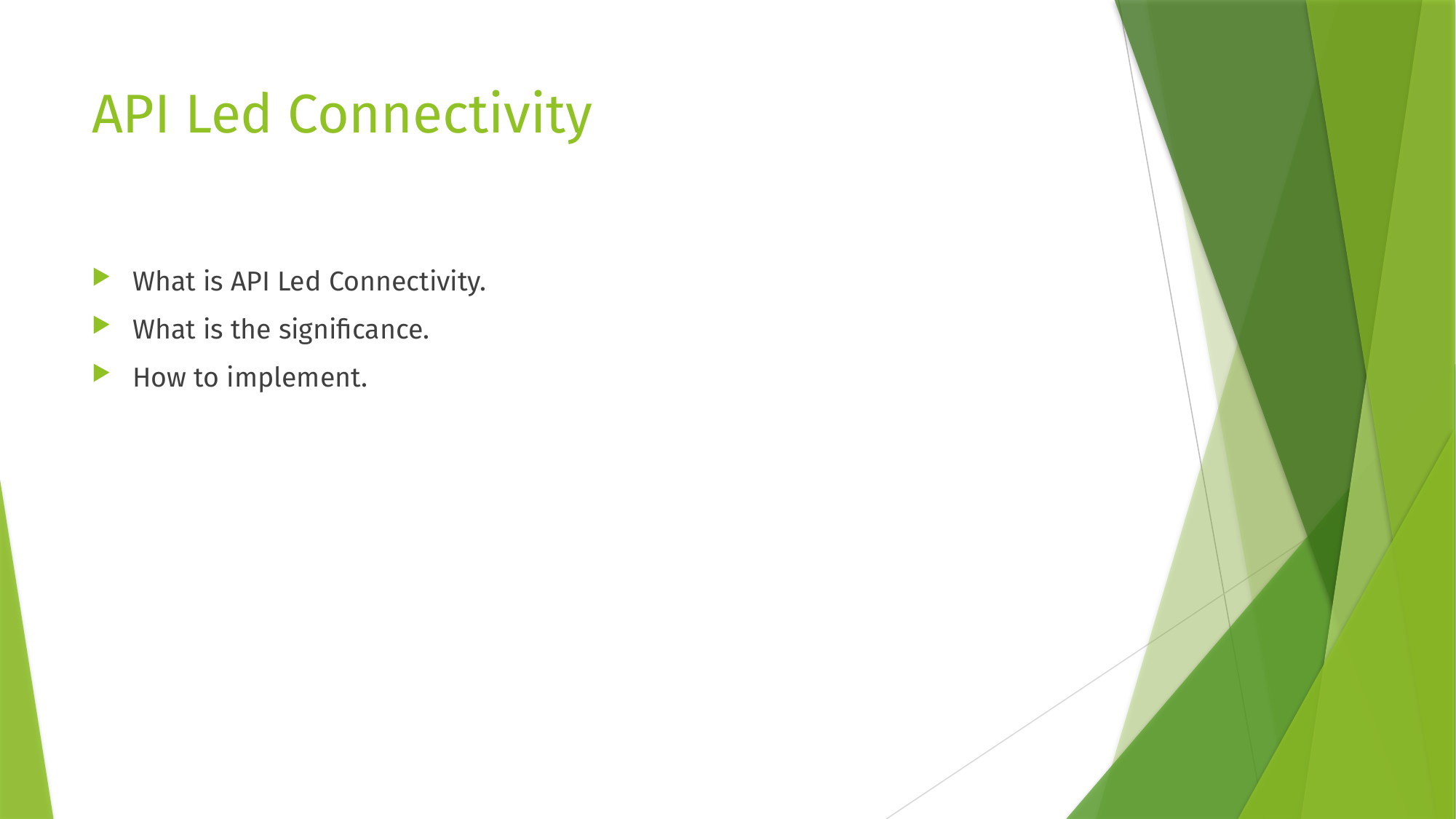

# API Led Connectivity
What is API Led Connectivity.
What is the significance.
How to implement.